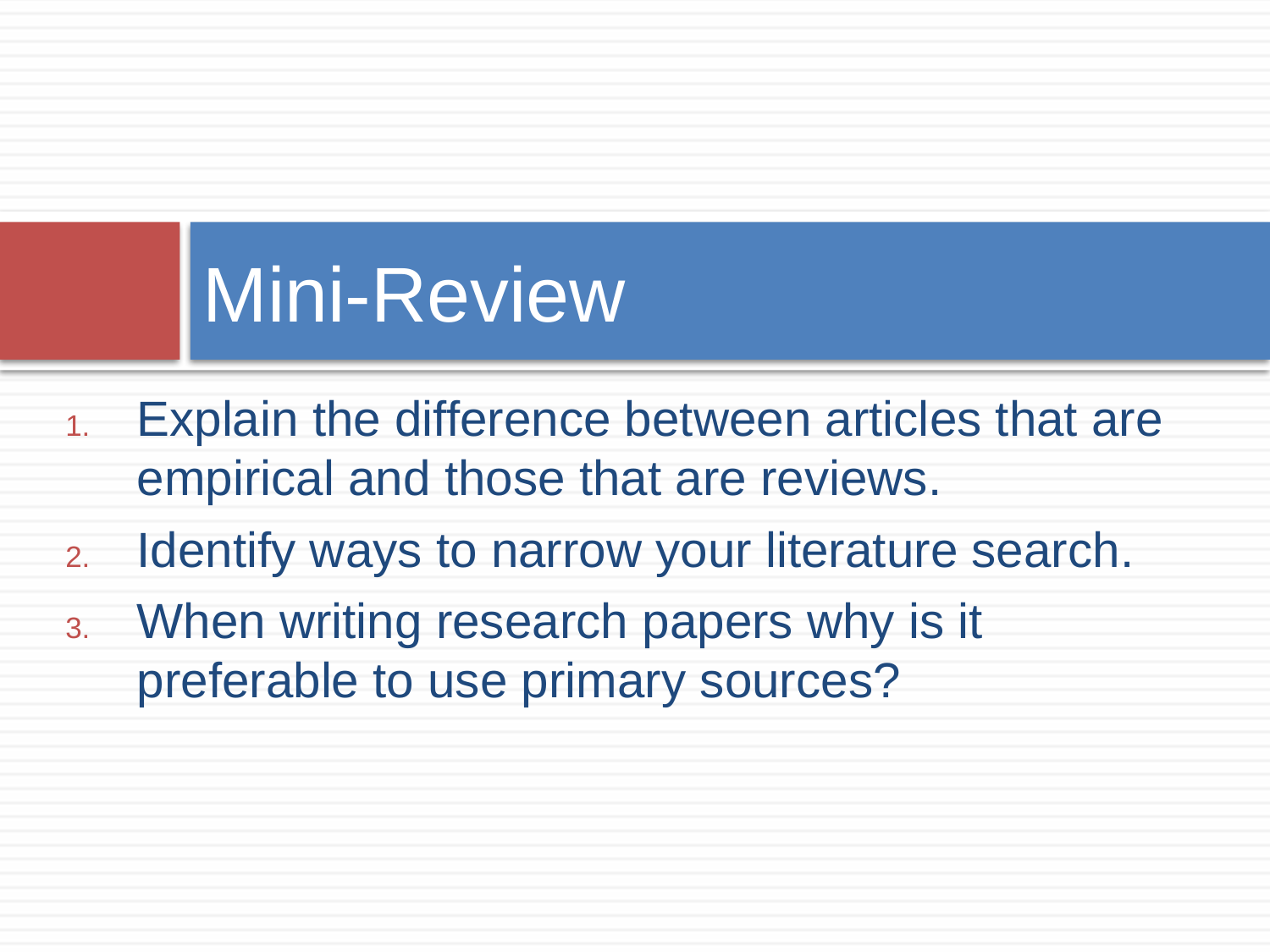

# Mini-Review
Explain the difference between articles that are empirical and those that are reviews.
Identify ways to narrow your literature search.
When writing research papers why is it preferable to use primary sources?